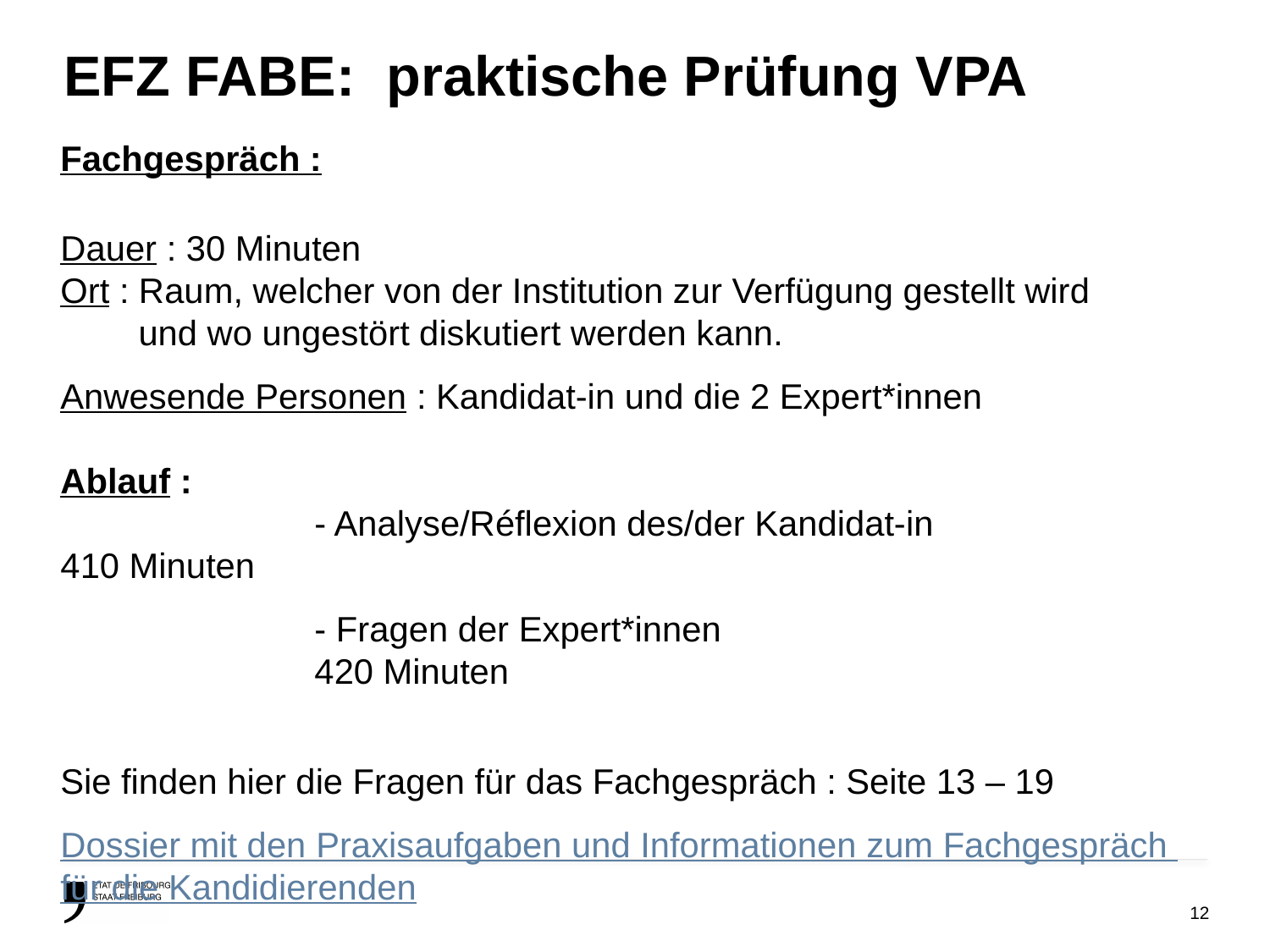

# EFZ FABE:  praktische Prüfung VPA
Fachgespräch :

Dauer : 30 Minuten
Ort : Raum, welcher von der Institution zur Verfügung gestellt wird
        und wo ungestört diskutiert werden kann.
Anwesende Personen : Kandidat-in und die 2 Expert*innen

Ablauf :
		- Analyse/Réflexion des/der Kandidat-in			410 Minuten
		- Fragen der Expert*innen						420 Minuten

Sie finden hier die Fragen für das Fachgespräch : Seite 13 – 19
Dossier mit den Praxisaufgaben und Informationen zum Fachgespräch für die Kandidierenden